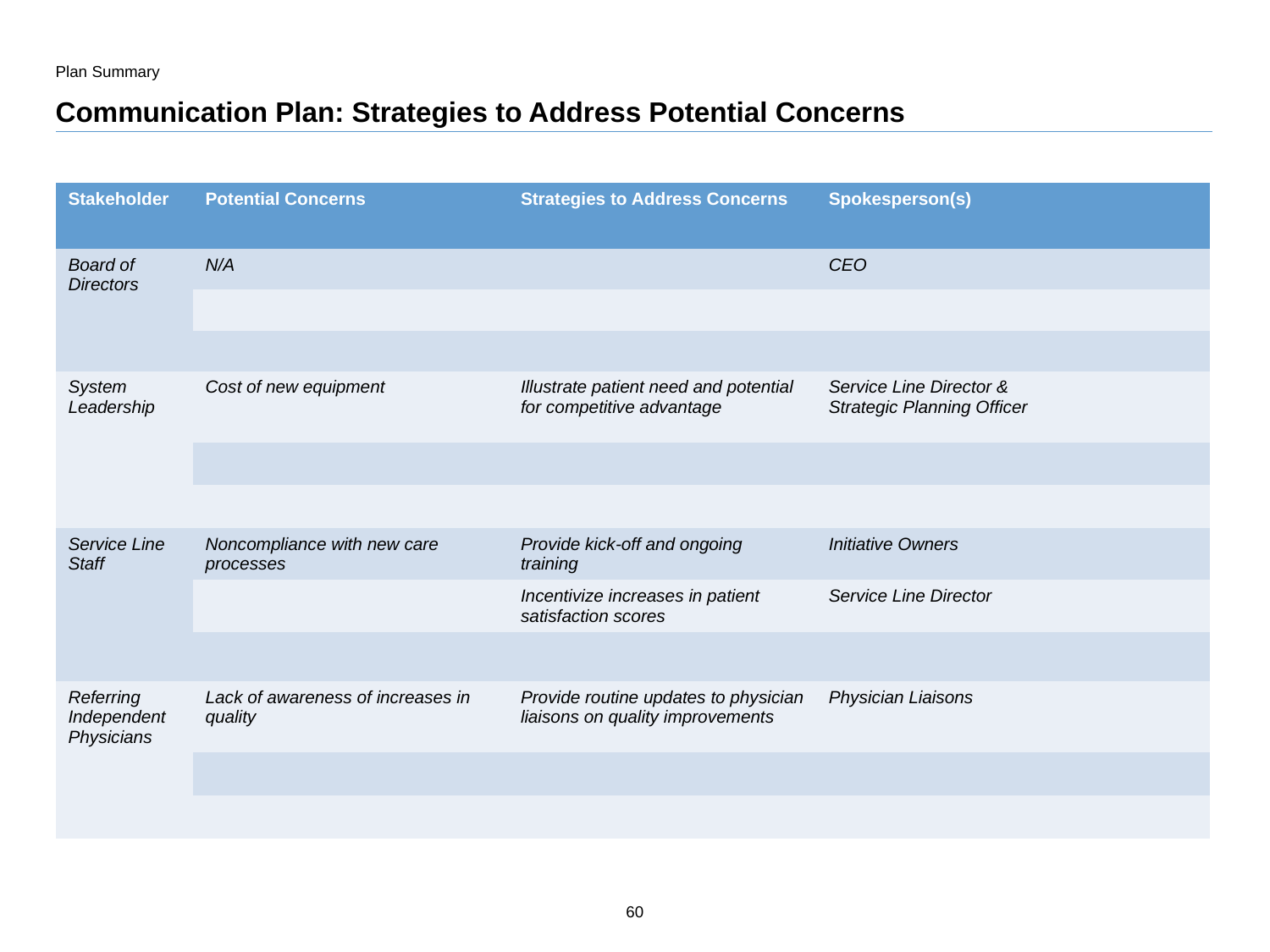

Plan Summary
# Communication Plan: Strategies to Address Potential Concerns
| Stakeholder | Potential Concerns | Strategies to Address Concerns | Spokesperson(s) |
| --- | --- | --- | --- |
| Board of Directors | N/A |  | CEO |
|  |  |  |  |
|  |  |  |  |
| System Leadership | Cost of new equipment | Illustrate patient need and potential for competitive advantage | Service Line Director & Strategic Planning Officer |
|  |  |  |  |
|  |  |  |  |
| Service Line Staff | Noncompliance with new care processes | Provide kick-off and ongoing training | Initiative Owners |
|  |  | Incentivize increases in patient satisfaction scores | Service Line Director |
|  |  |  |  |
| Referring Independent Physicians | Lack of awareness of increases in quality | Provide routine updates to physician liaisons on quality improvements | Physician Liaisons |
|  |  |  |  |
|  |  |  |  |
60